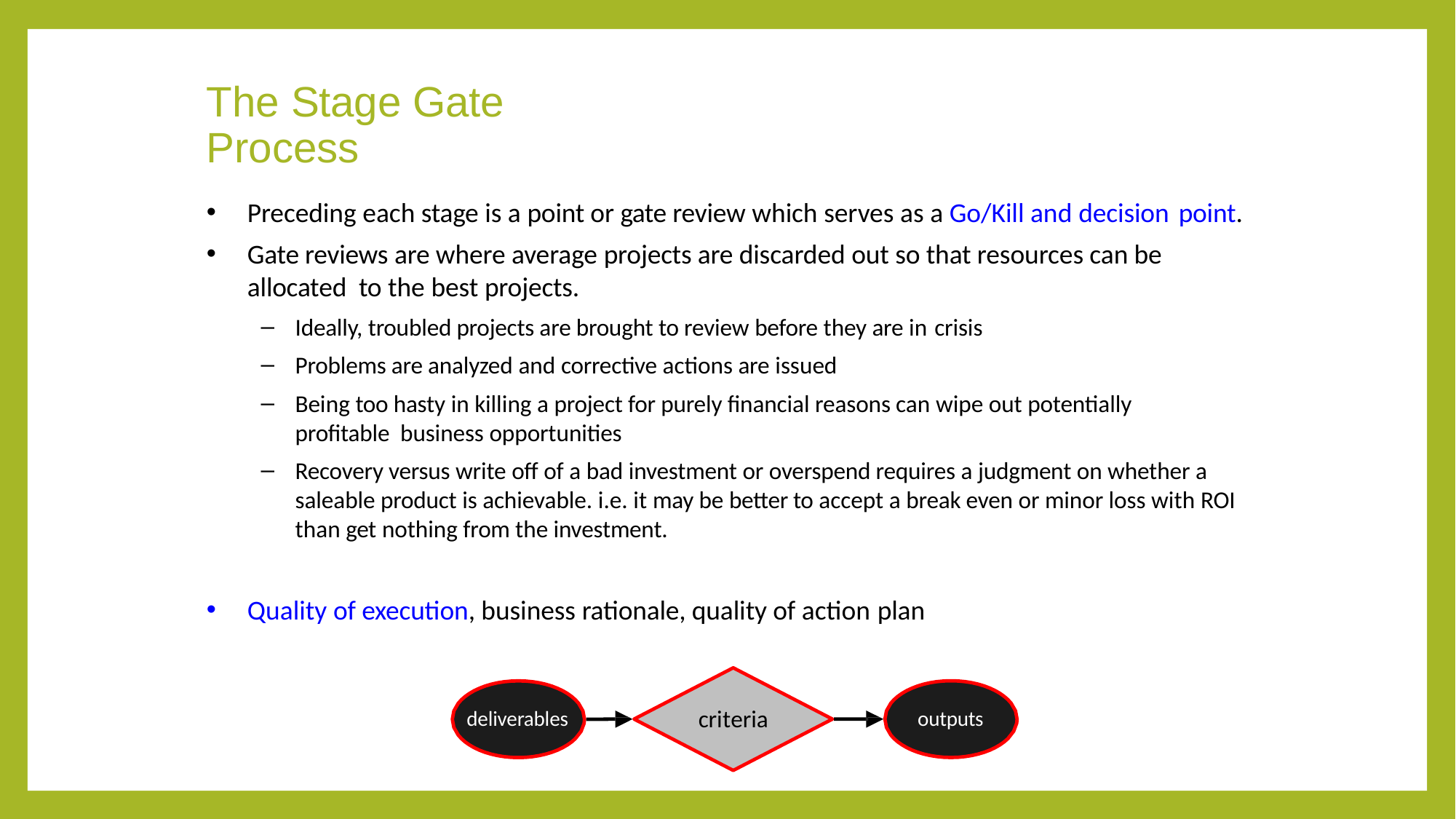

# The Stage Gate Process
Preceding each stage is a point or gate review which serves as a Go/Kill and decision point.
Gate reviews are where average projects are discarded out so that resources can be allocated  to the best projects.
Ideally, troubled projects are brought to review before they are in crisis
Problems are analyzed and corrective actions are issued
Being too hasty in killing a project for purely financial reasons can wipe out potentially profitable  business opportunities
Recovery versus write off of a bad investment or overspend requires a judgment on whether a  saleable product is achievable. i.e. it may be better to accept a break even or minor loss with ROI  than get nothing from the investment.

Quality of execution, business rationale, quality of action plan

criteria
outputs
deliverables